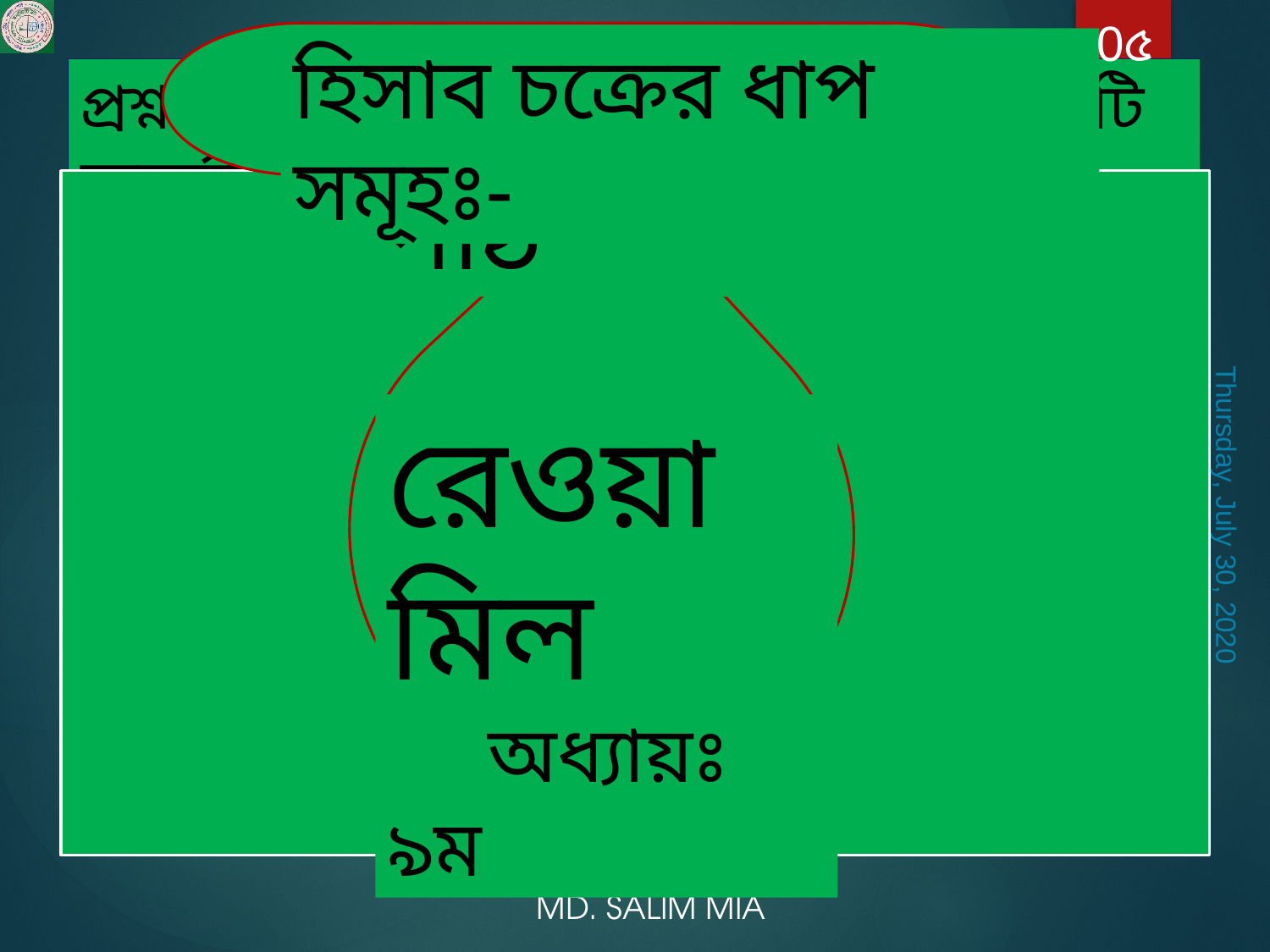

0৫

হিসাব চক্রের ধাপ সমূহঃ-
আজকের পাঠ
প্রশ্নবোধক চিহ্নে হিসাব চক্রের কোন  ধাপটি অন্তর্ভুক্ত হবে?

২
 ১
৭
৬
৫
৪
৩
৮
১০

৯
রেওয়ামিল
     অধ্যায়ঃ ৯ম
  লেনদেন
কার্যপত্র প্রস্তুত
   ?
লেনদেন বিশ্লেষণ
আর্থিক বিবরণি
 জাবেদা ভুক্তকরণ
খতিয়ানে স্থানান্তর
হিসাব পরবর্তী রেওয়ামিল
Thursday, July 30, 2020
রেওয়ামিল
সমন্বয় দাখিলা
সমাপনি দাখিলা